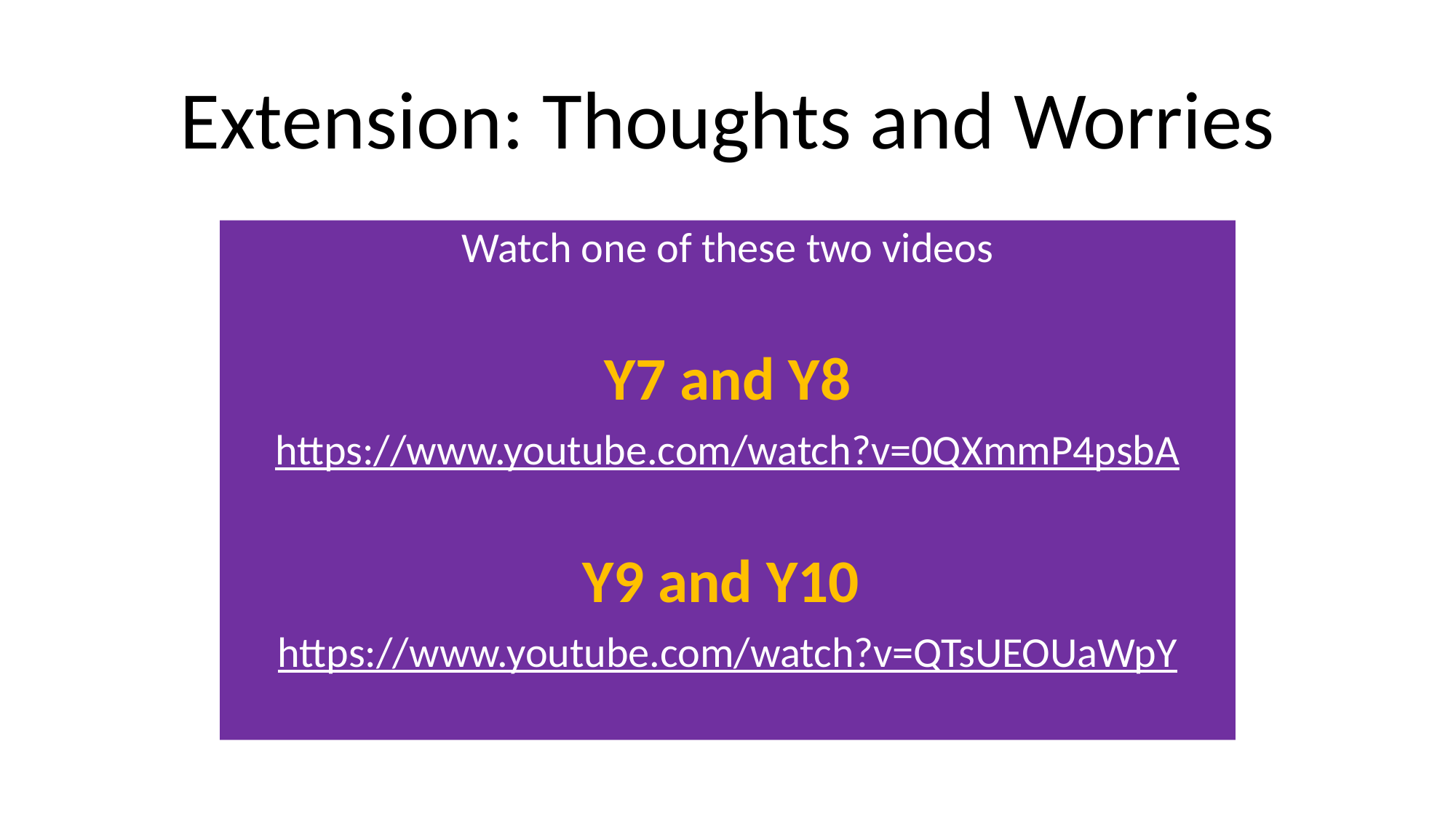

# Extension: Thoughts and Worries
Watch one of these two videos

Y7 and Y8
https://www.youtube.com/watch?v=0QXmmP4psbA

Y9 and Y10
https://www.youtube.com/watch?v=QTsUEOUaWpY